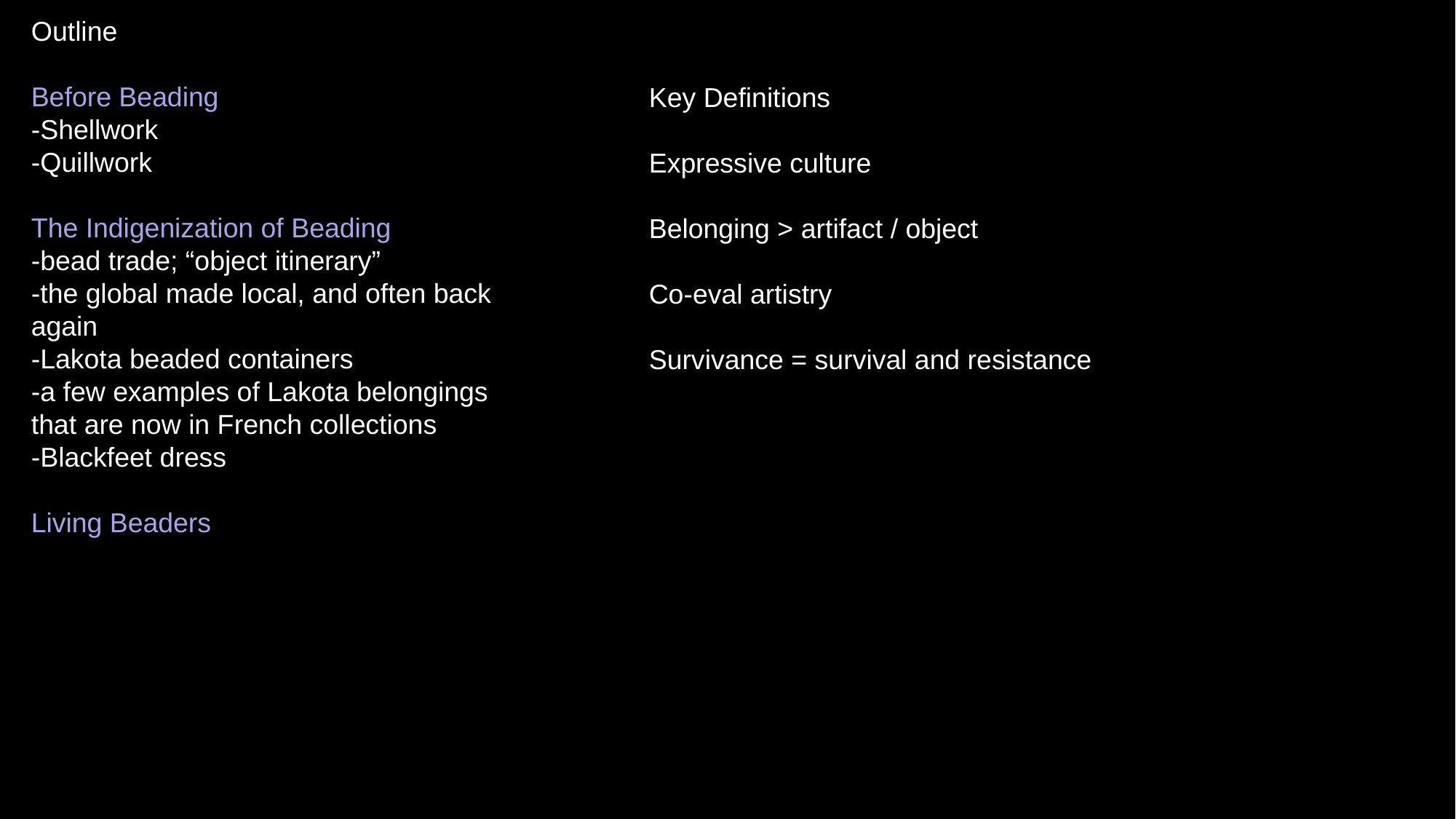

Outline

Before Beading
-Shellwork
-Quillwork

The Indigenization of Beading
-bead trade; “object itinerary”
-the global made local, and often back again
-Lakota beaded containers
-a few examples of Lakota belongings that are now in French collections
-Blackfeet dress

Living Beaders

Key Definitions

Expressive culture

Belonging > artifact / object

Co-eval artistry

Survivance = survival and resistance